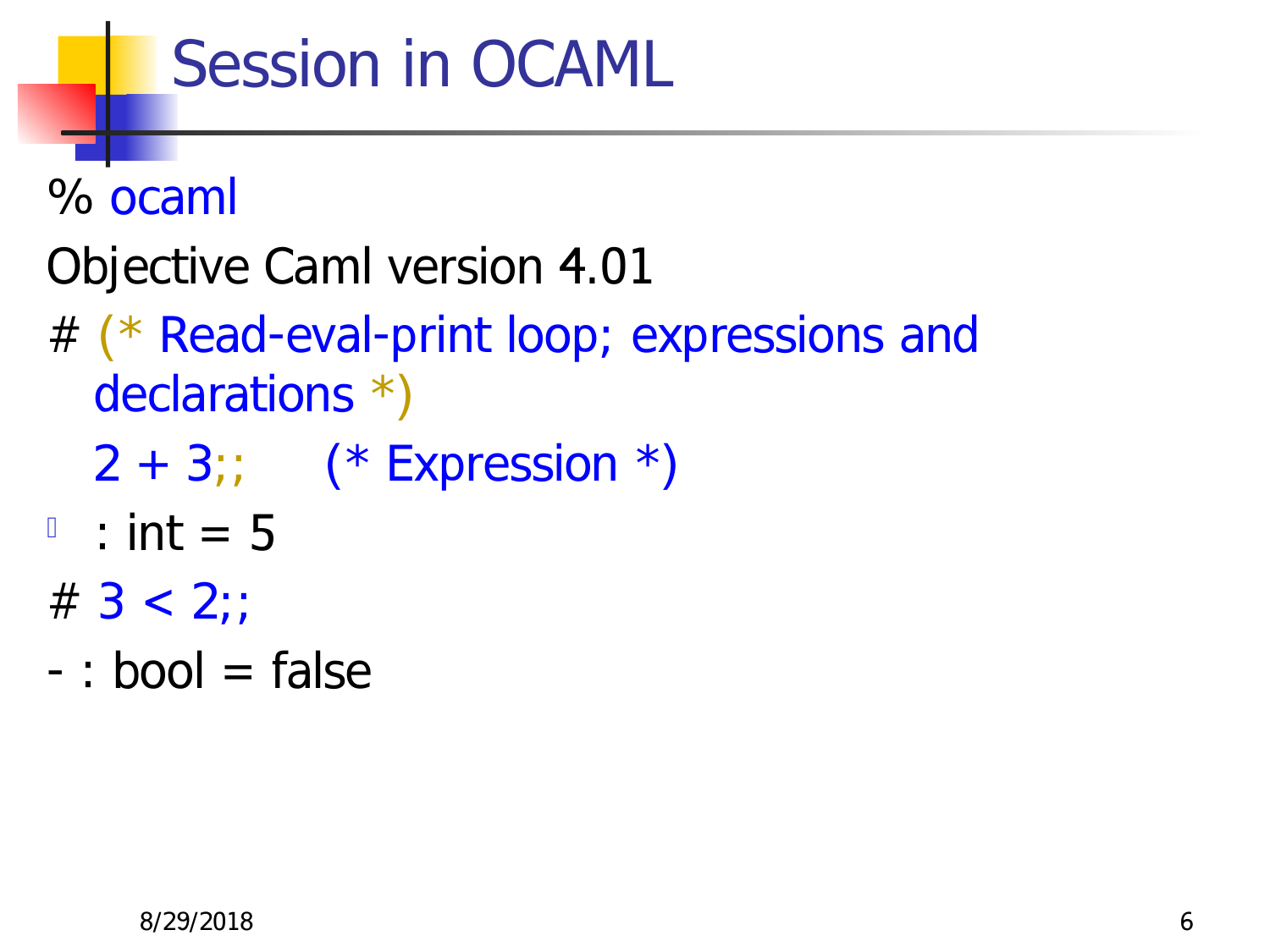

# Session in OCAML
% ocaml
Objective Caml version 4.01
# (* Read-eval-print loop; expressions and declarations *)
   2 + 3;;     (* Expression *)
: int = 5
# 3 < 2;;
- : bool = false
8/29/2018
6